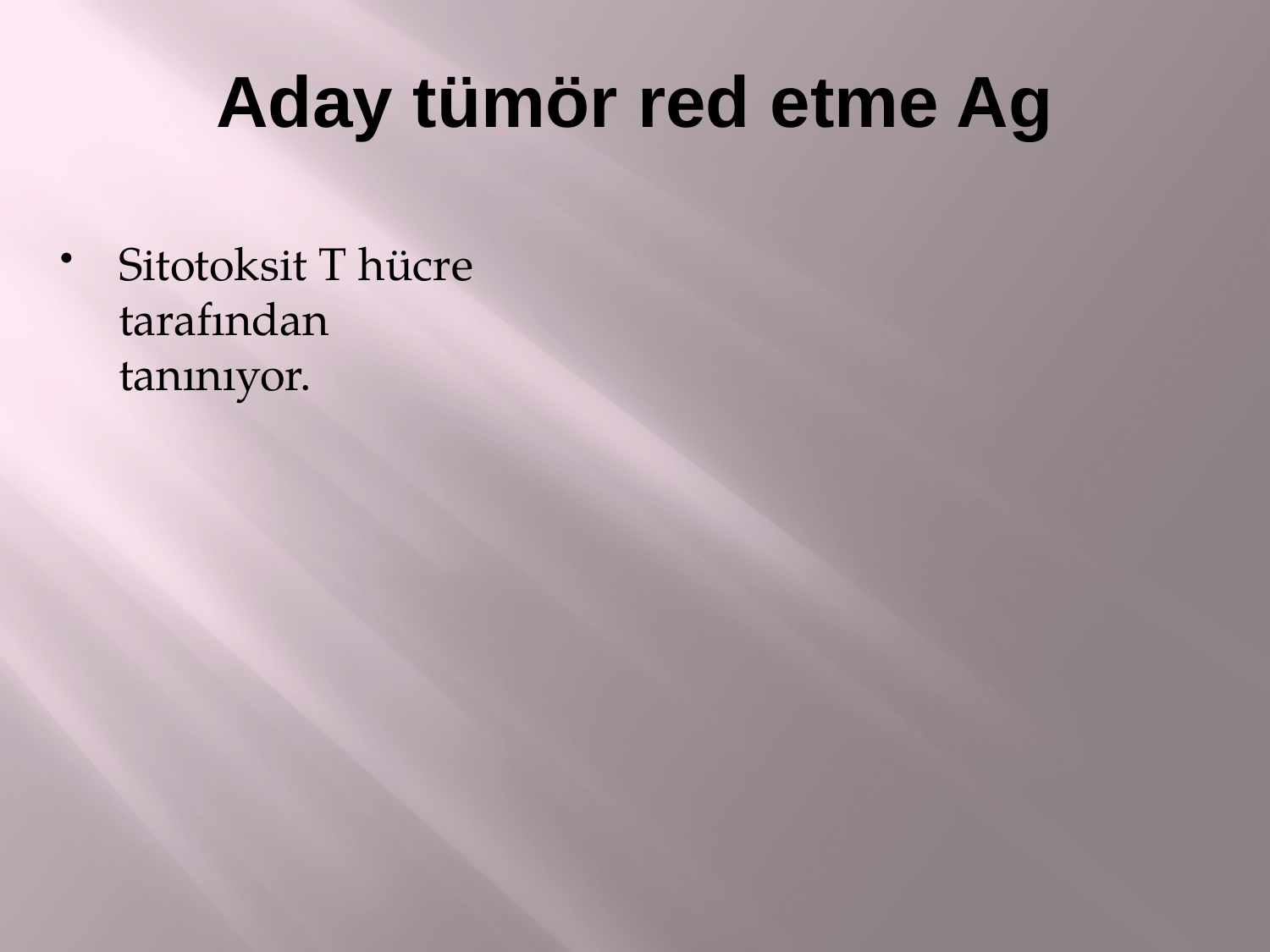

# Aday tümör red etme Ag

Sitotoksit T hücre tarafından tanınıyor.